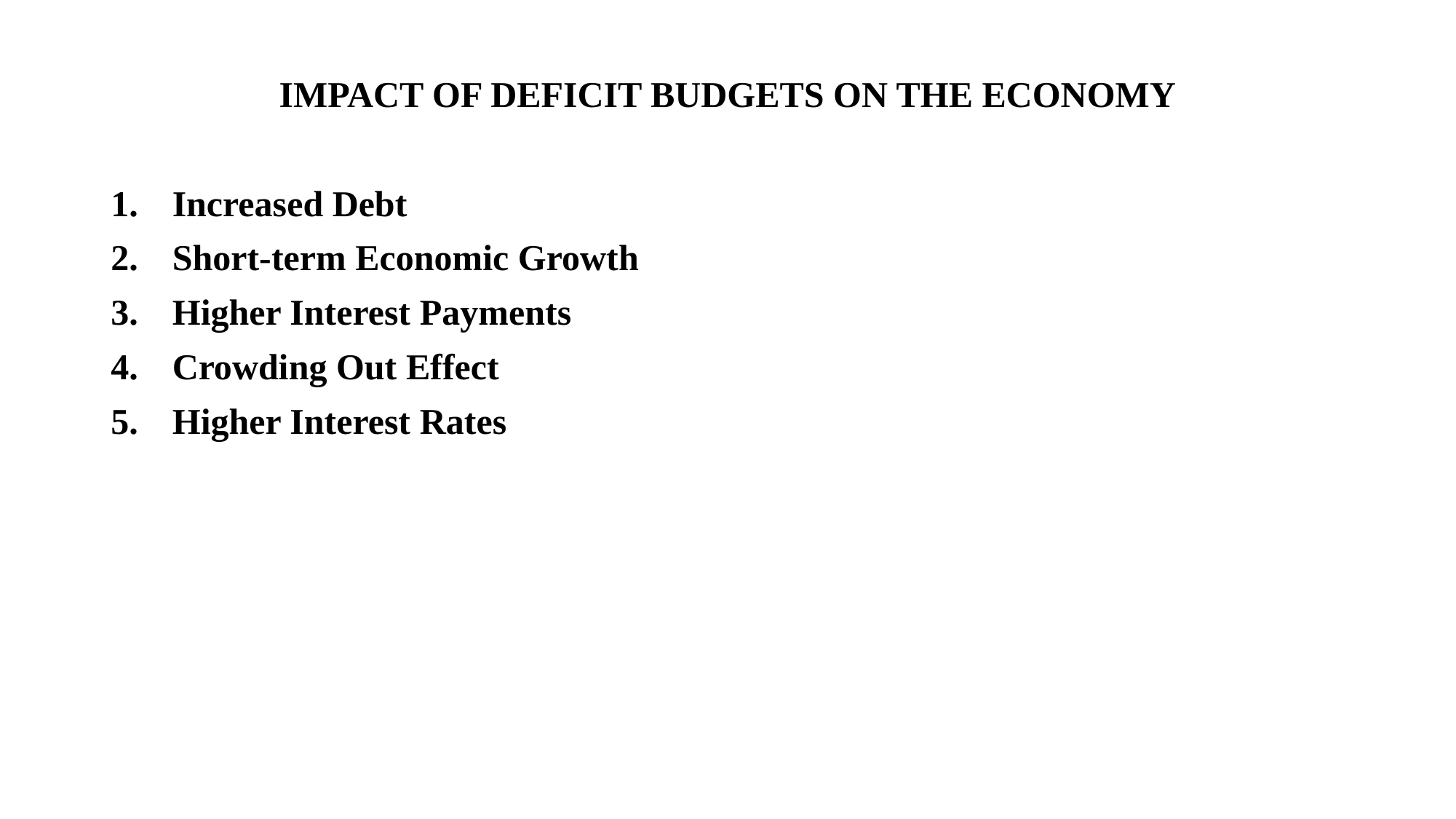

IMPACT OF DEFICIT BUDGETS ON THE ECONOMY

Increased Debt
Short-term Economic Growth
Higher Interest Payments
Crowding Out Effect
Higher Interest Rates